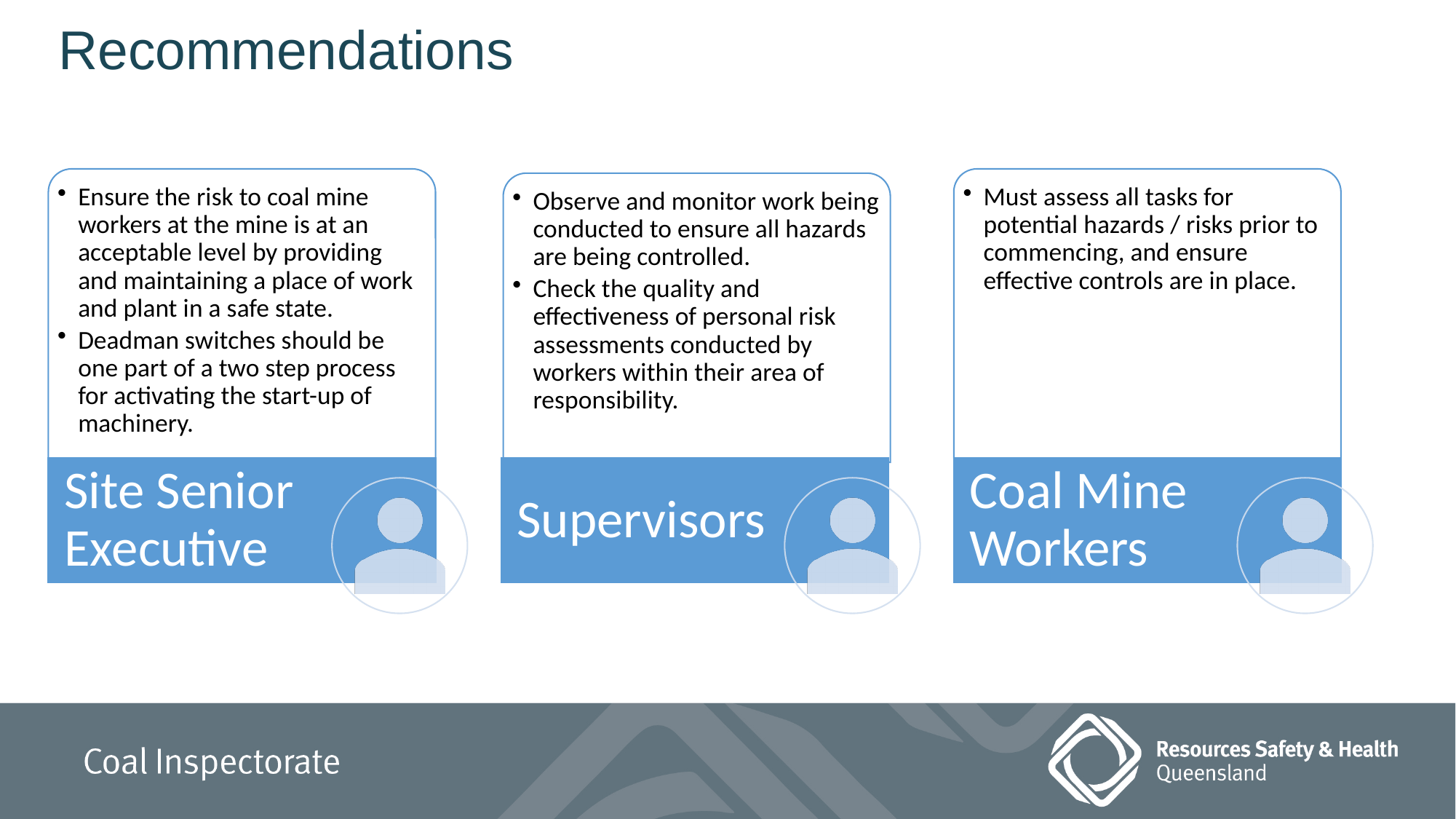

Recommendations
Ensure the risk to coal mine workers at the mine is at an acceptable level by providing and maintaining a place of work and plant in a safe state.
Deadman switches should be one part of a two step process for activating the start-up of machinery.
Site Senior Executive
Observe and monitor work being conducted to ensure all hazards are being controlled.
Check the quality and effectiveness of personal risk assessments conducted by workers within their area of responsibility.

Supervisors
Must assess all tasks for potential hazards / risks prior to commencing, and ensure effective controls are in place.
Coal Mine Workers